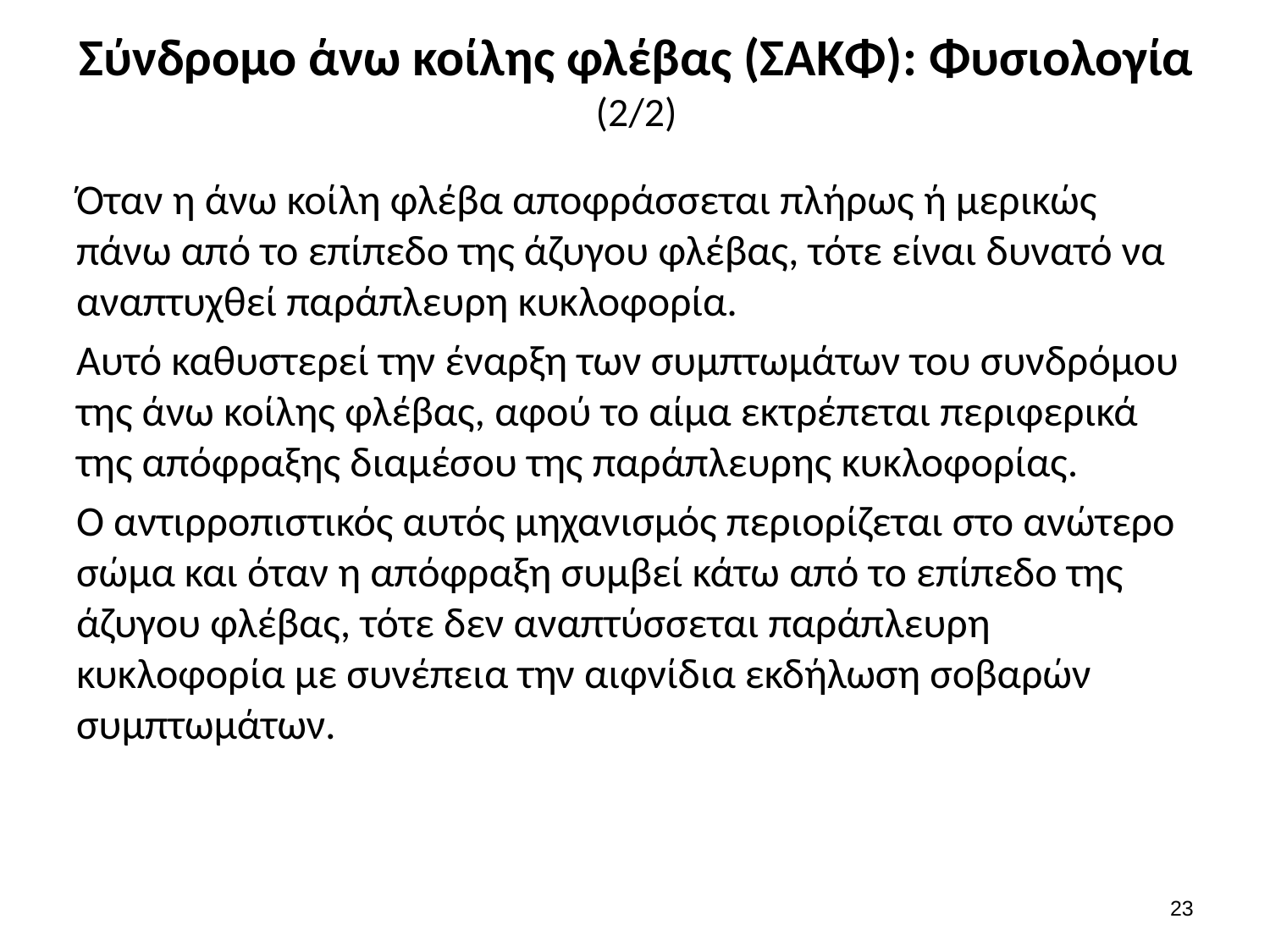

# Σύνδρομο άνω κοίλης φλέβας (ΣΑΚΦ): Φυσιολογία (2/2)
Όταν η άνω κοίλη φλέβα αποφράσσεται πλήρως ή μερικώς πάνω από το επίπεδο της άζυγου φλέβας, τότε είναι δυνατό να αναπτυχθεί παράπλευρη κυκλοφορία.
Αυτό καθυστερεί την έναρξη των συμπτωμάτων του συνδρόμου της άνω κοίλης φλέβας, αφού το αίμα εκτρέπεται περιφερικά της απόφραξης διαμέσου της παράπλευρης κυκλοφορίας.
Ο αντιρροπιστικός αυτός μηχανισμός περιορίζεται στο ανώτερο σώμα και όταν η απόφραξη συμβεί κάτω από το επίπεδο της άζυγου φλέβας, τότε δεν αναπτύσσεται παράπλευρη κυκλοφορία με συνέπεια την αιφνίδια εκδήλωση σοβαρών συμπτωμάτων.
23